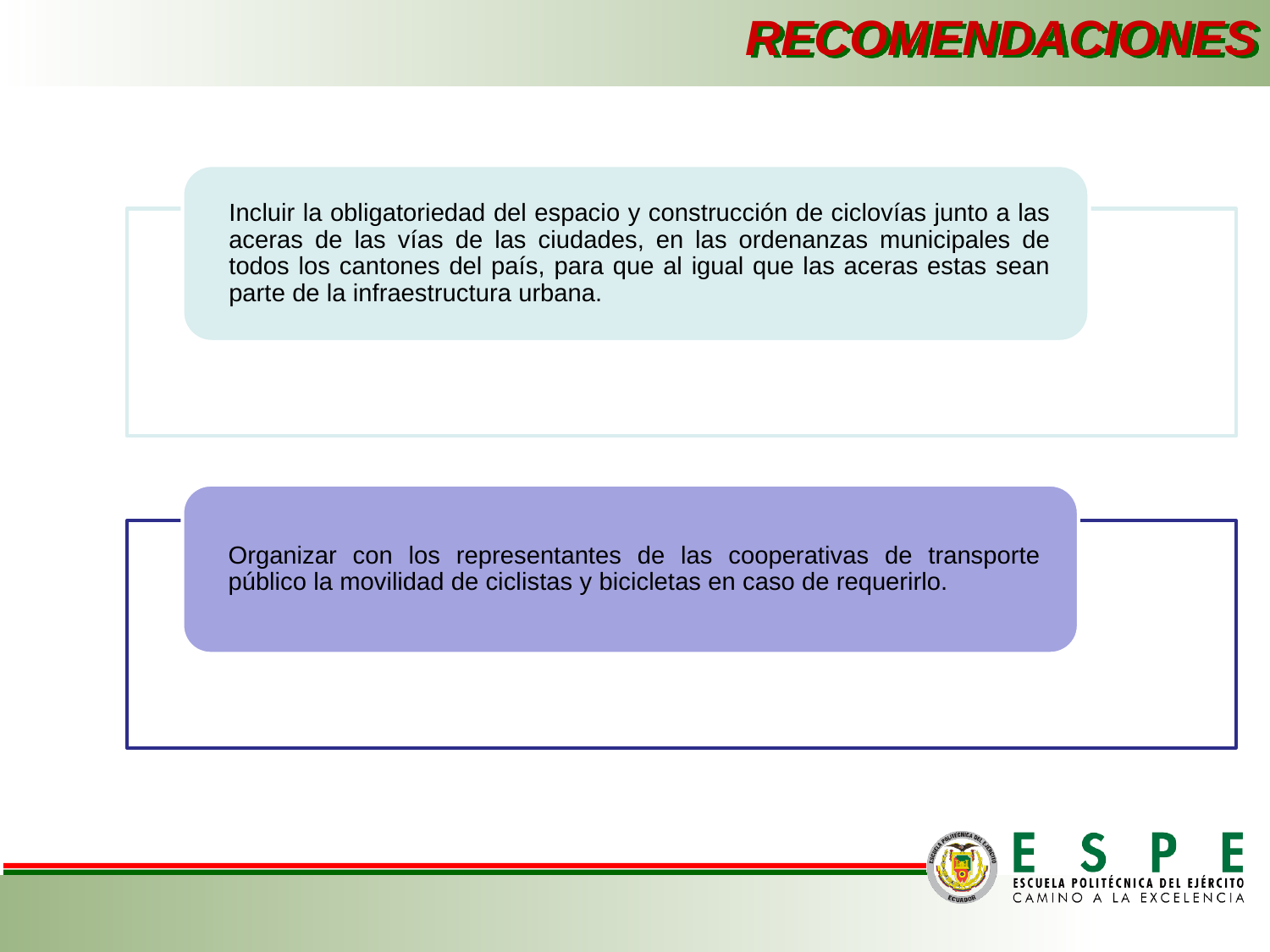

RECOMENDACIONES
Incluir la obligatoriedad del espacio y construcción de ciclovías junto a las aceras de las vías de las ciudades, en las ordenanzas municipales de todos los cantones del país, para que al igual que las aceras estas sean parte de la infraestructura urbana.
Organizar con los representantes de las cooperativas de transporte público la movilidad de ciclistas y bicicletas en caso de requerirlo.